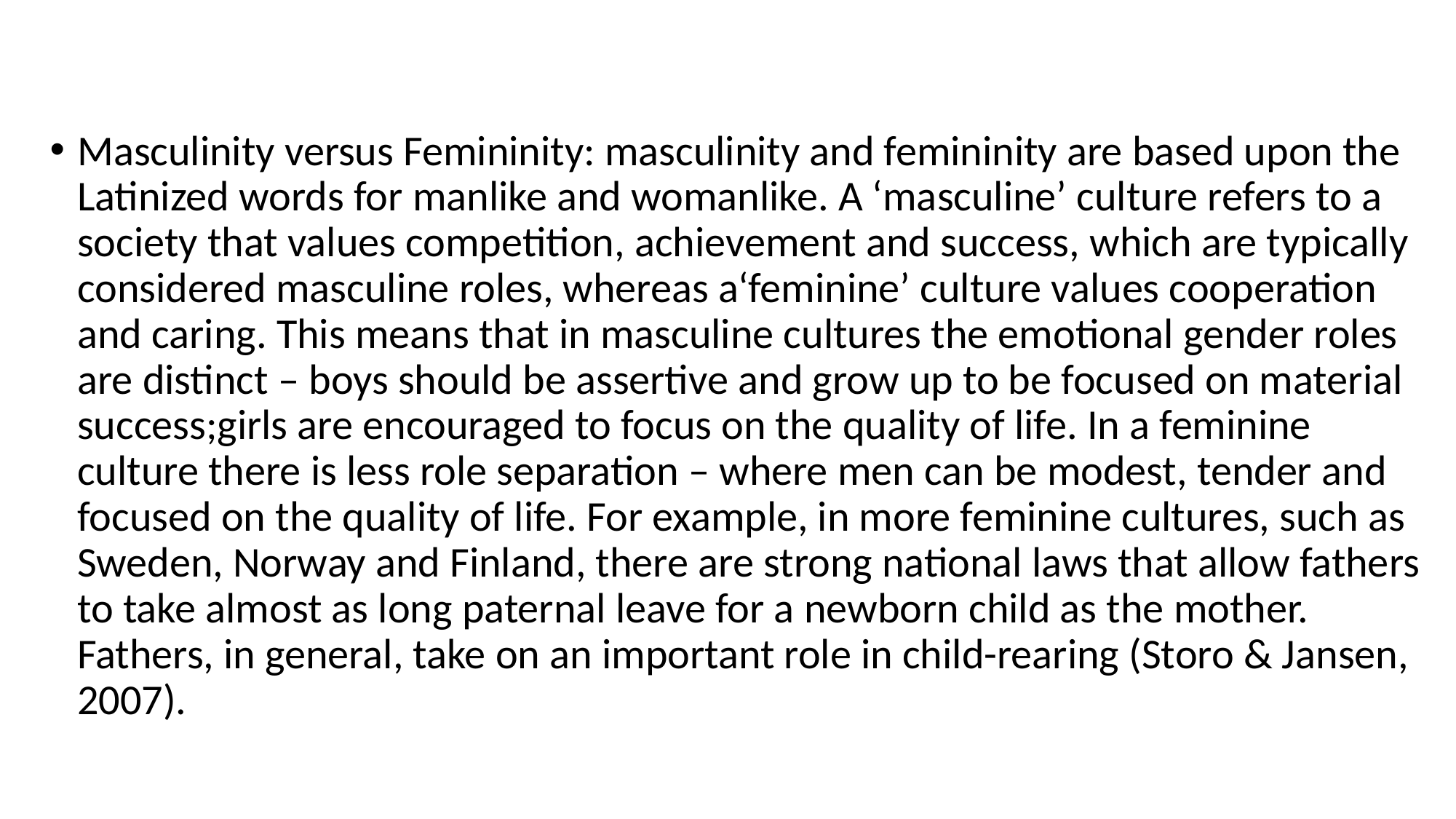

#
Masculinity versus Femininity: masculinity and femininity are based upon the Latinized words for manlike and womanlike. A ‘masculine’ culture refers to a society that values competition, achievement and success, which are typically considered masculine roles, whereas a‘feminine’ culture values cooperation and caring. This means that in masculine cultures the emotional gender roles are distinct – boys should be assertive and grow up to be focused on material success;girls are encouraged to focus on the quality of life. In a feminine culture there is less role separation – where men can be modest, tender and focused on the quality of life. For example, in more feminine cultures, such as Sweden, Norway and Finland, there are strong national laws that allow fathers to take almost as long paternal leave for a newborn child as the mother. Fathers, in general, take on an important role in child-rearing (Storo & Jansen, 2007).